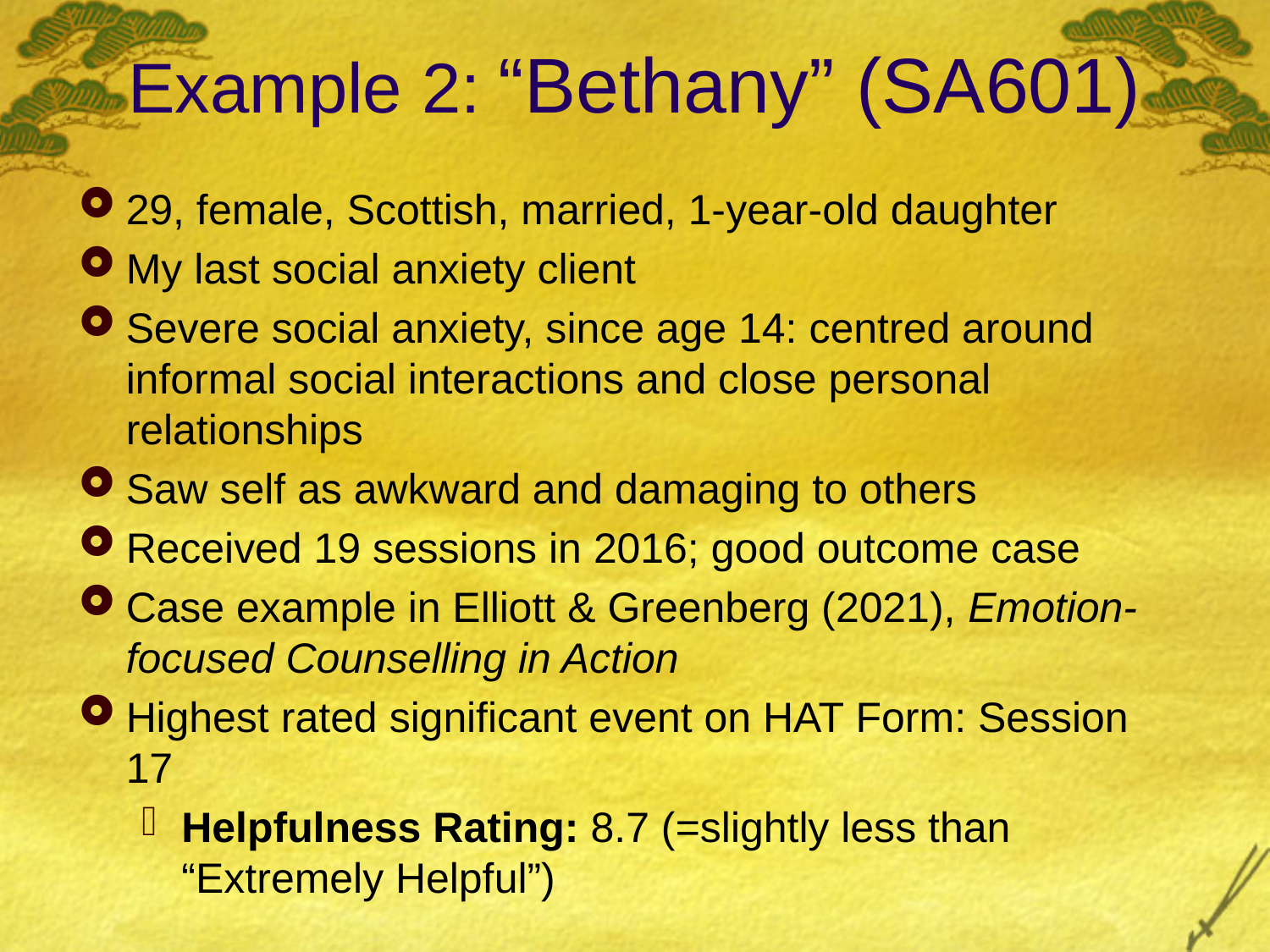

# Example 2: “Bethany” (SA601)
29, female, Scottish, married, 1-year-old daughter
My last social anxiety client
Severe social anxiety, since age 14: centred around informal social interactions and close personal relationships
Saw self as awkward and damaging to others
Received 19 sessions in 2016; good outcome case
Case example in Elliott & Greenberg (2021), Emotion-focused Counselling in Action
Highest rated significant event on HAT Form: Session 17
Helpfulness Rating: 8.7 (=slightly less than “Extremely Helpful”)